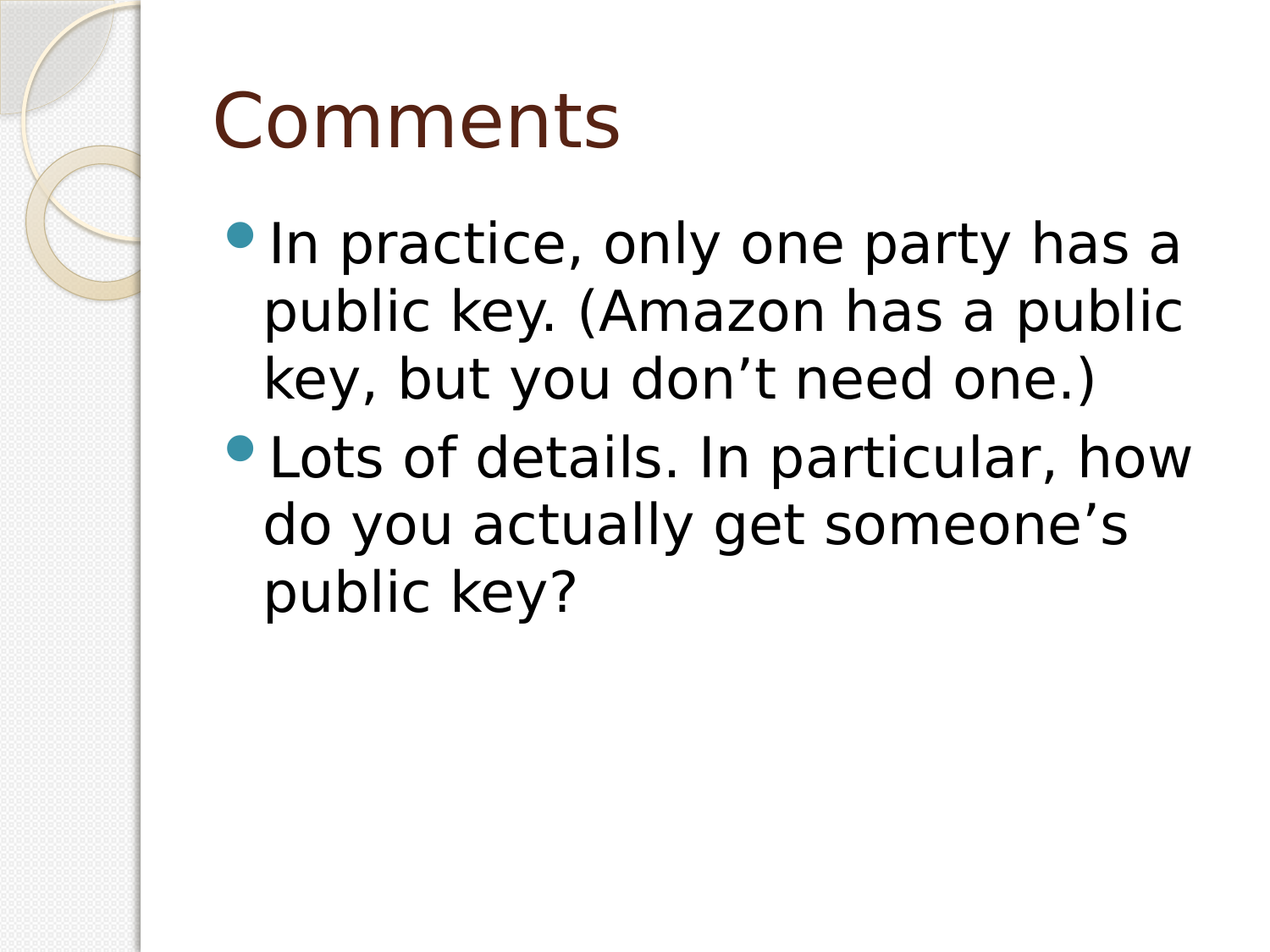

# Comments
In practice, only one party has a public key. (Amazon has a public key, but you don’t need one.)
Lots of details. In particular, how do you actually get someone’s public key?